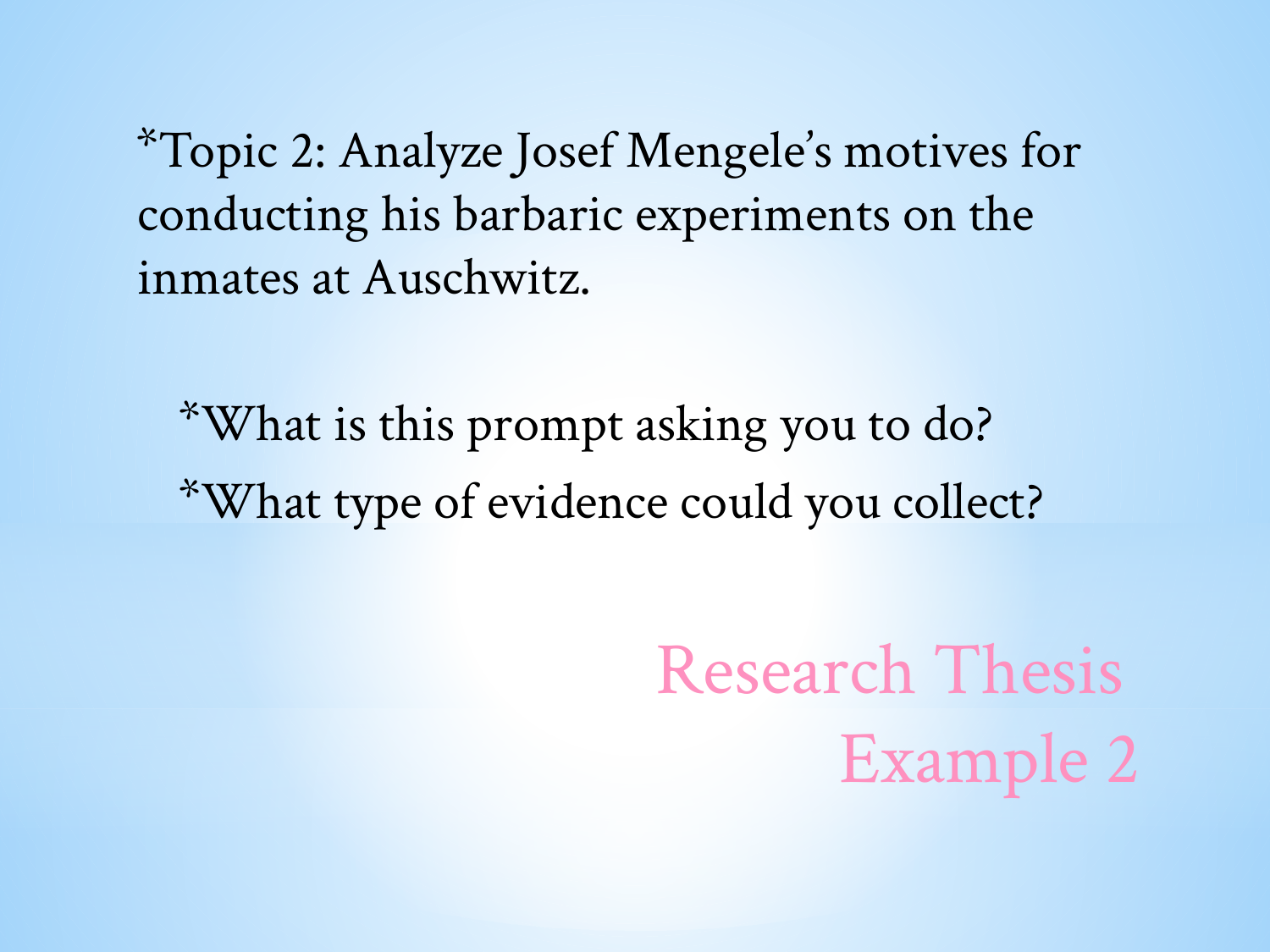

Topic 2: Analyze Josef Mengele’s motives for conducting his barbaric experiments on the inmates at Auschwitz.

What is this prompt asking you to do?
What type of evidence could you collect?
# Research Thesis
Example 2